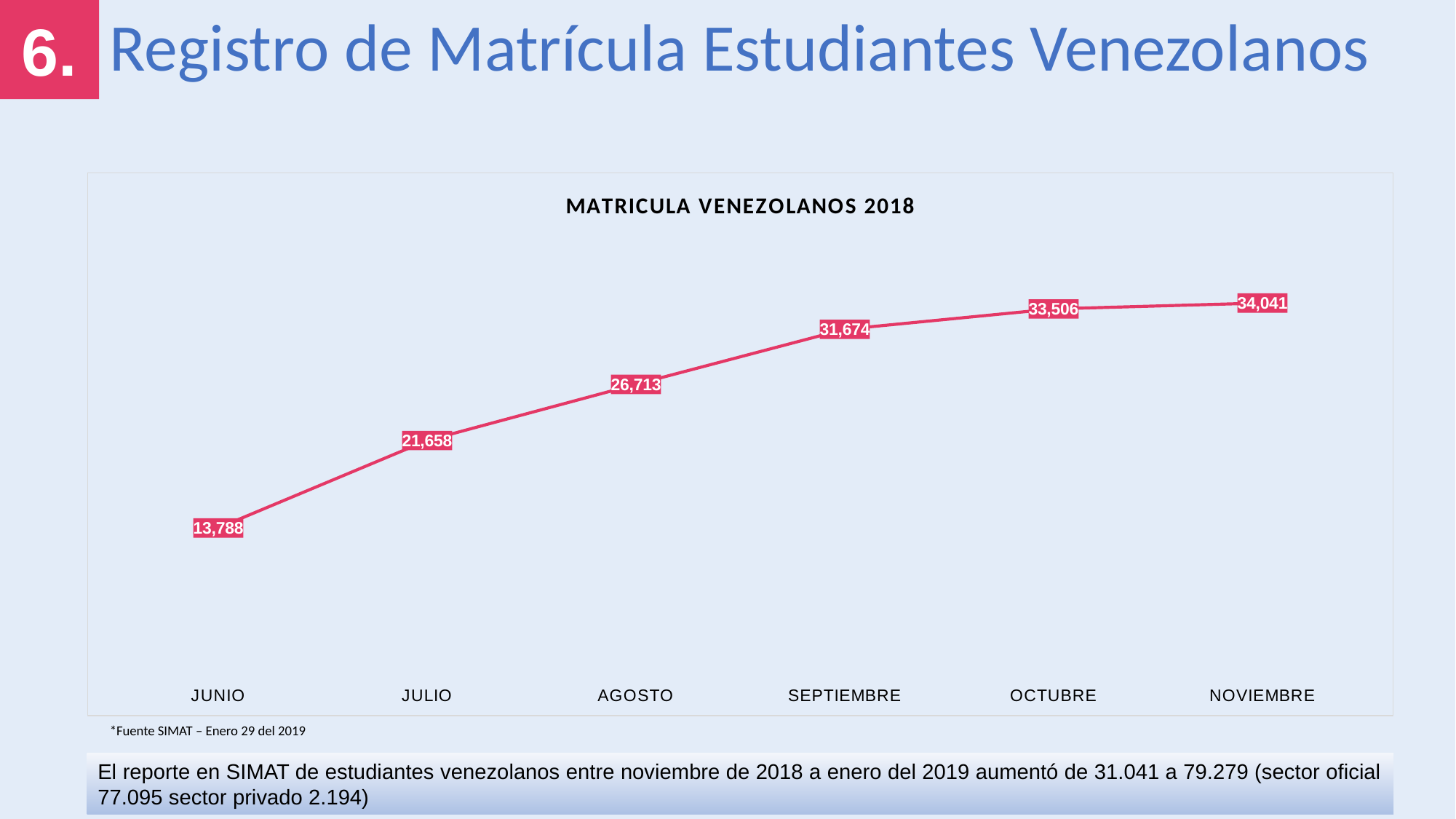

6.
Registro de Matrícula Estudiantes Venezolanos

### Chart: MATRICULA VENEZOLANOS 2018

| Category |  |
|---|---|
| JUNIO | 13788.0 |
| JULIO | 21658.0 |
| AGOSTO | 26713.0 |
| SEPTIEMBRE | 31674.0 |
| OCTUBRE | 33506.0 |
| NOVIEMBRE | 34041.0 |
*Fuente SIMAT – Enero 29 del 2019
El reporte en SIMAT de estudiantes venezolanos entre noviembre de 2018 a enero del 2019 aumentó de 31.041 a 79.279 (sector oficial 77.095 sector privado 2.194)